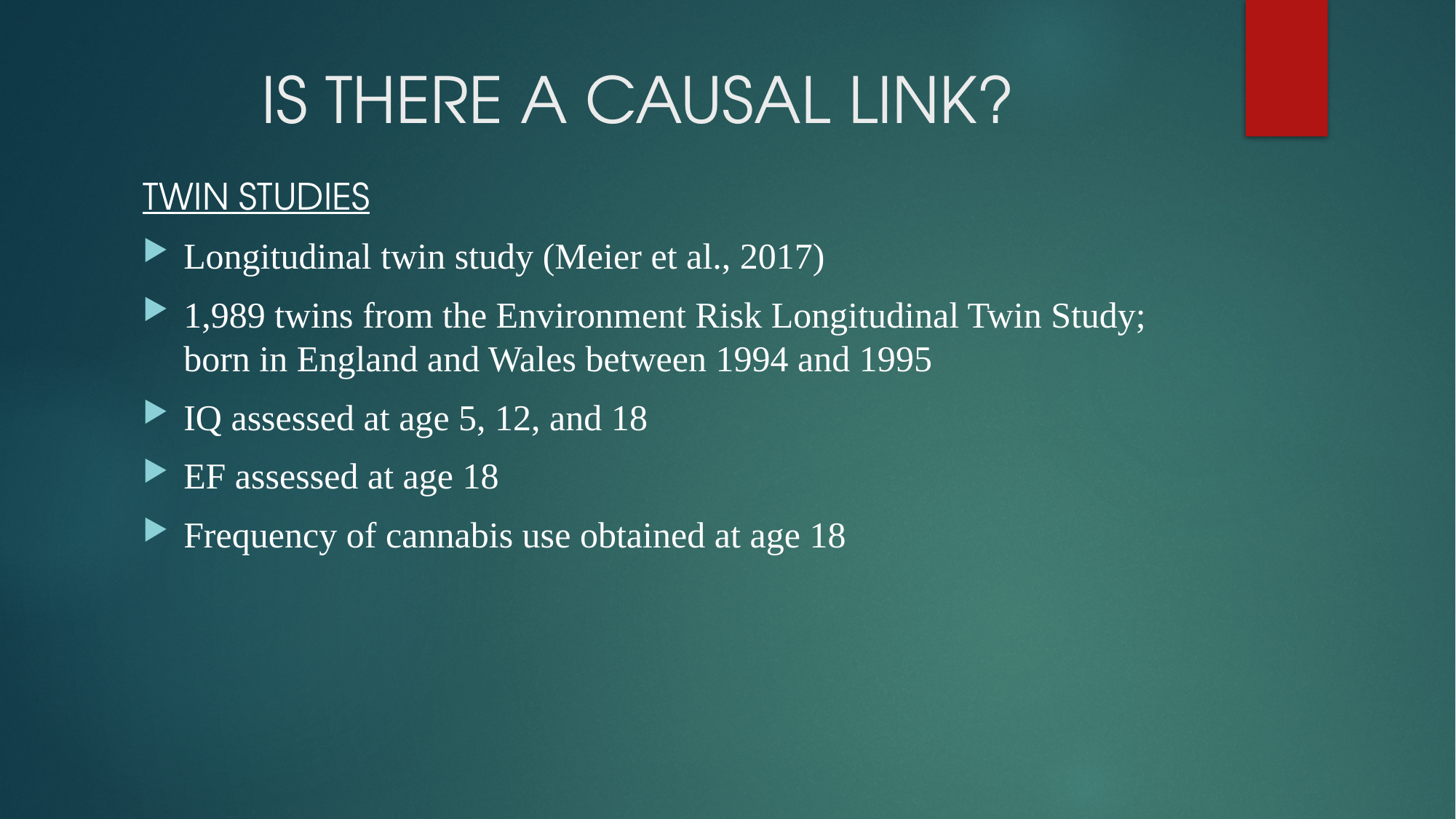

# IS THERE A CAUSAL LINK?
TWIN STUDIES
Longitudinal twin study (Meier et al., 2017)
1,989 twins from the Environment Risk Longitudinal Twin Study; born in England and Wales between 1994 and 1995
IQ assessed at age 5, 12, and 18
EF assessed at age 18
Frequency of cannabis use obtained at age 18